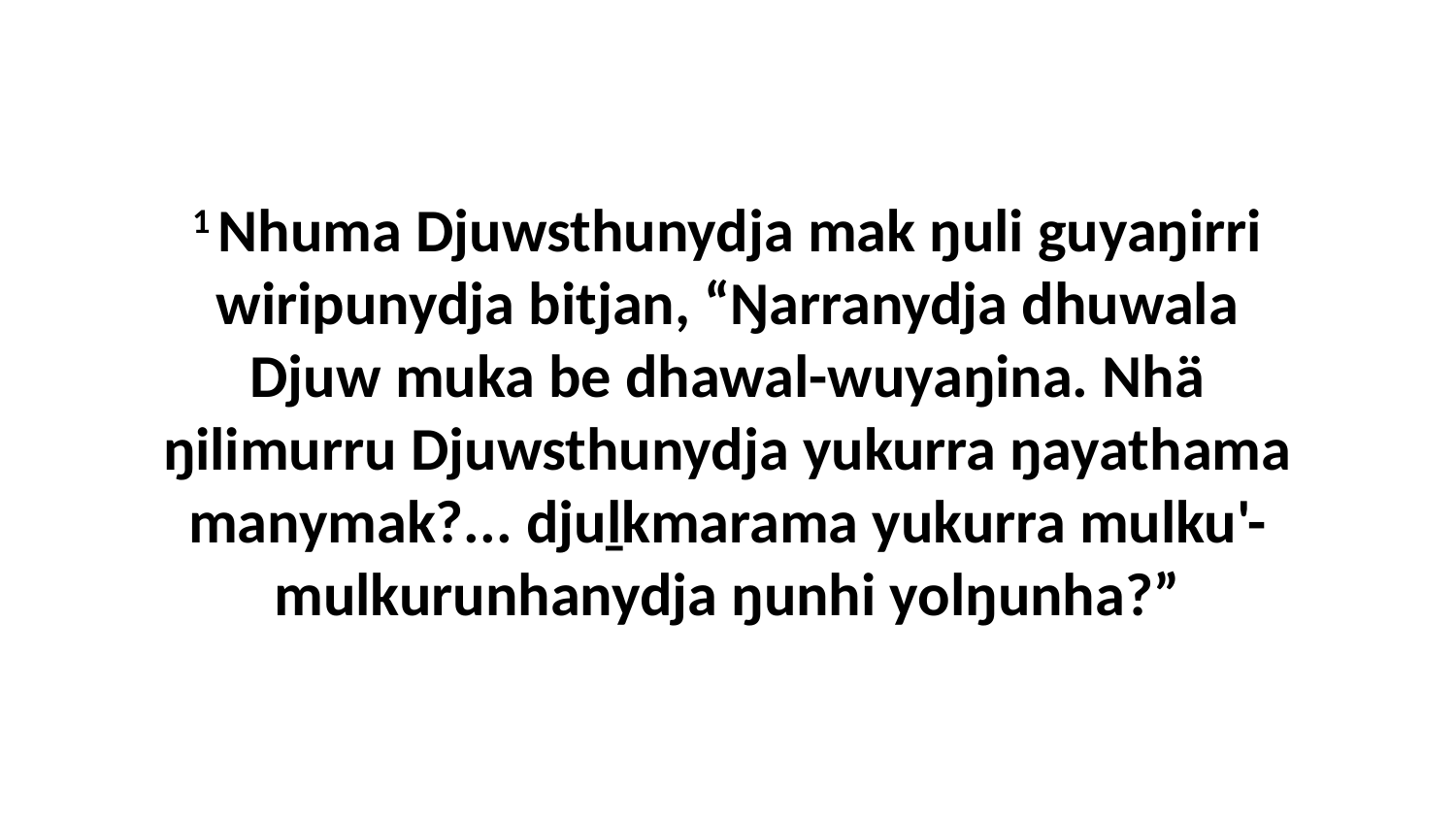

1 Nhuma Djuwsthunydja mak ŋuli guyaŋirri wiripunydja bitjan, “Ŋarranydja dhuwala Djuw muka be dhawal-wuyaŋina. Nhä ŋilimurru Djuwsthunydja yukurra ŋayathama manymak?... djuḻkmarama yukurra mulku'-mulkurunhanydja ŋunhi yolŋunha?”